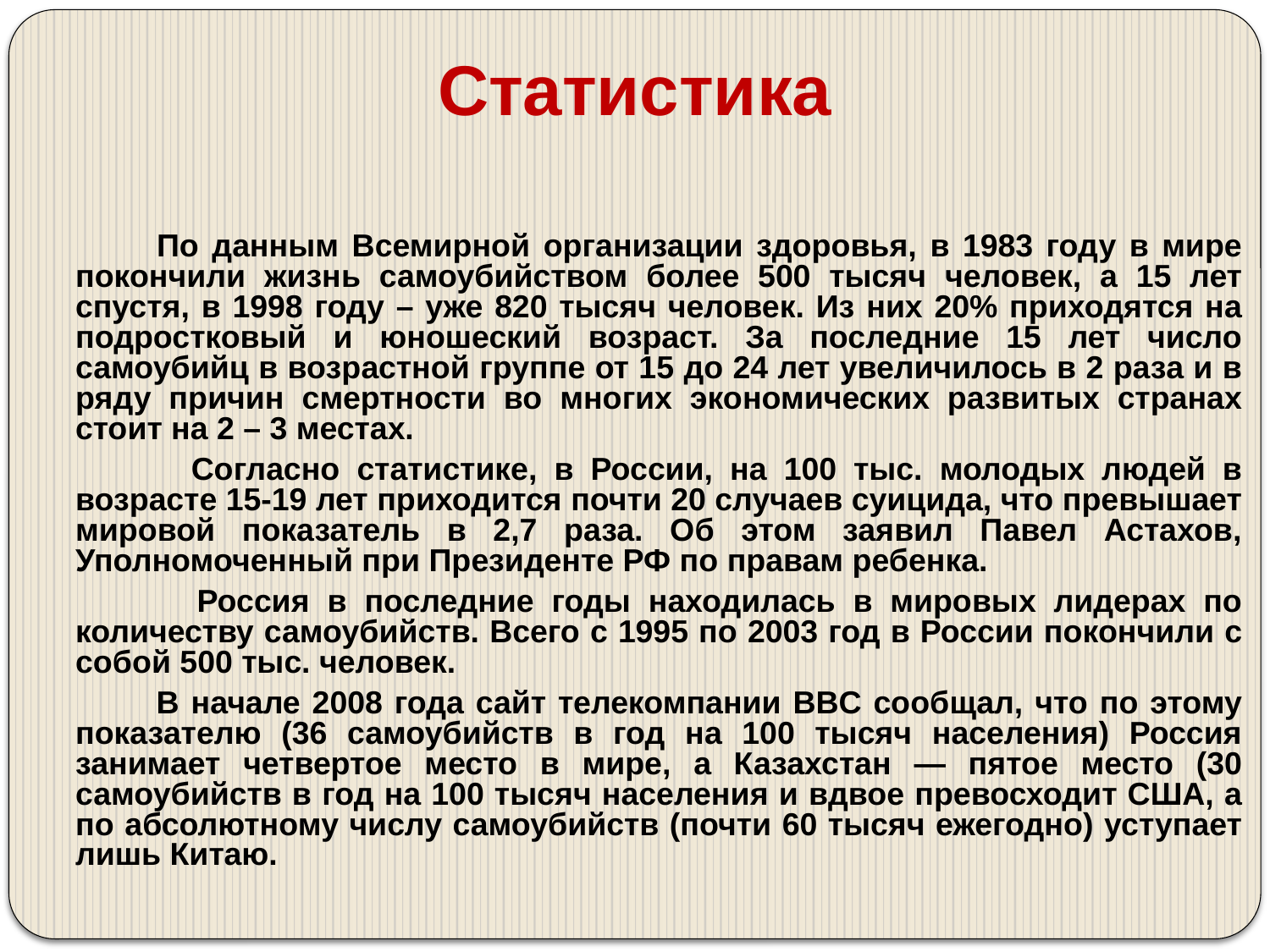

Статистика
         По данным Всемирной организации здоровья, в 1983 году в мире покончили жизнь самоубийством более 500 тысяч человек, а 15 лет спустя, в 1998 году – уже 820 тысяч человек. Из них 20% приходятся на подростковый и юношеский возраст. За последние 15 лет число самоубийц в возрастной группе от 15 до 24 лет увеличилось в 2 раза и в ряду причин смертности во многих экономических развитых странах стоит на 2 – 3 местах.
         Согласно статистике, в России, на 100 тыс. молодых людей в возрасте 15-19 лет приходится почти 20 случаев суицида, что превышает мировой показатель в 2,7 раза. Об этом заявил Павел Астахов, Уполномоченный при Президенте РФ по правам ребенка.
         Россия в последние годы находилась в мировых лидерах по количеству самоубийств. Всего с 1995 по 2003 год в России покончили с собой 500 тыс. человек.
          В начале 2008 года сайт телекомпании BBC сообщал, что по этому показателю (36 самоубийств в год на 100 тысяч населения) Россия занимает четвертое место в мире, а Казахстан — пятое место (30 самоубийств в год на 100 тысяч населения и вдвое превосходит США, а по абсолютному числу самоубийств (почти 60 тысяч ежегодно) уступает лишь Китаю.